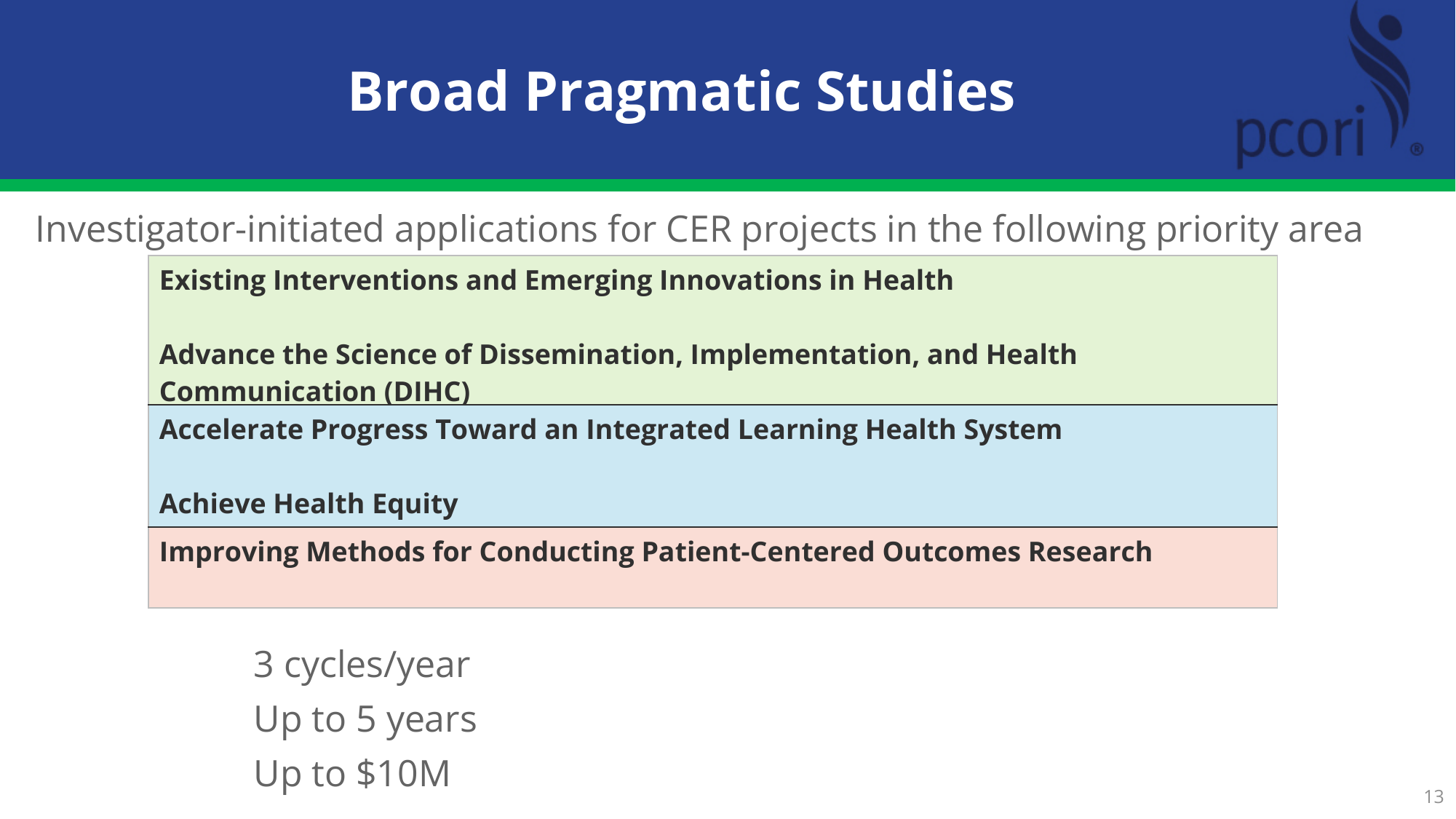

Broad Pragmatic Studies
Investigator-initiated applications for CER projects in the following priority area

		3 cycles/year
		Up to 5 years
		Up to $10M
| Existing Interventions and Emerging Innovations in Health Advance the Science of Dissemination, Implementation, and Health Communication (DIHC) |
| --- |
| Accelerate Progress Toward an Integrated Learning Health System Achieve Health Equity |
| Improving Methods for Conducting Patient-Centered Outcomes Research |

13